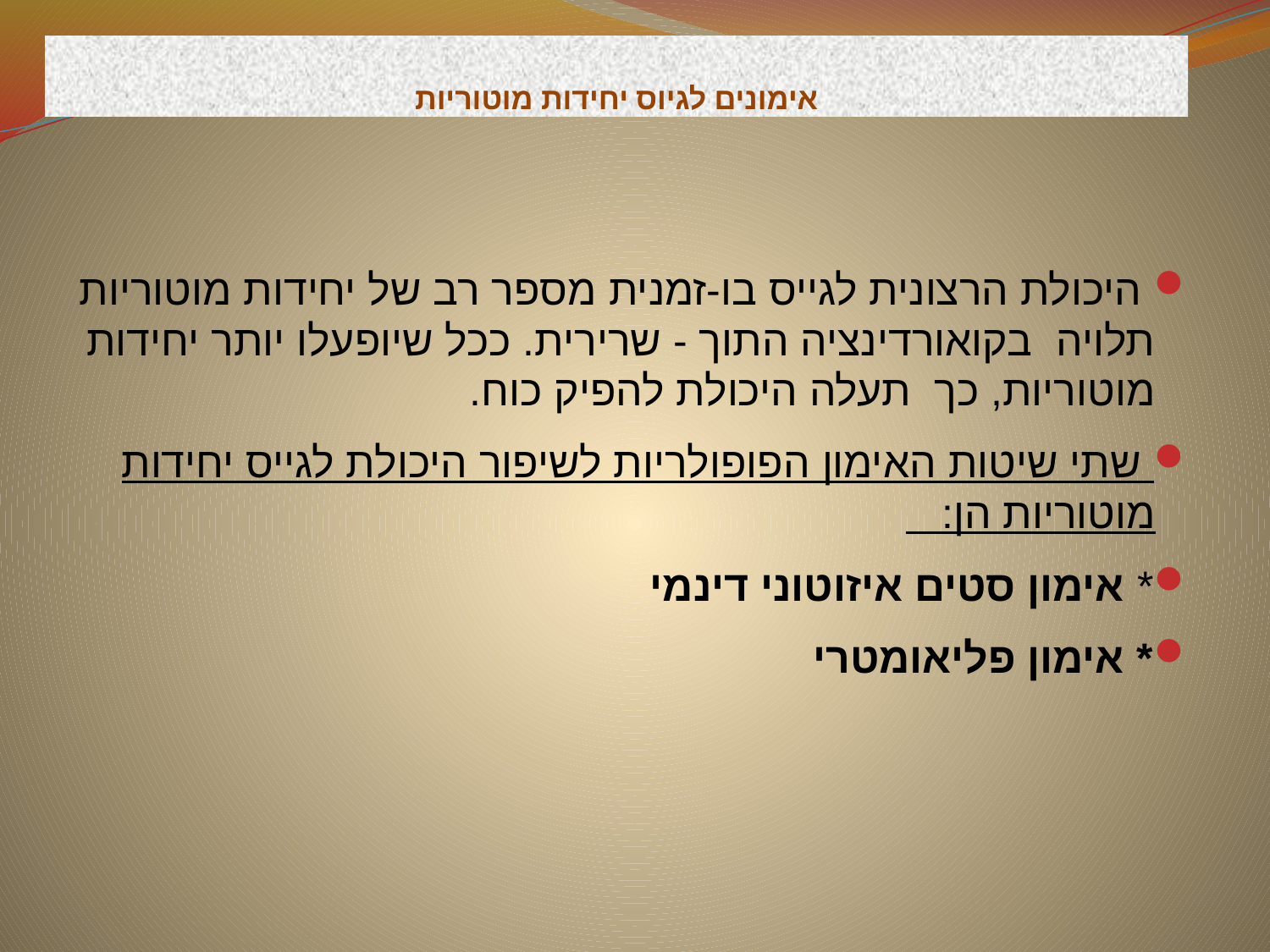

# אימונים לגיוס יחידות מוטוריות
 היכולת הרצונית לגייס בו-זמנית מספר רב של יחידות מוטוריות תלויה  בקואורדינציה התוך - שרירית. ככל שיופעלו יותר יחידות מוטוריות, כך  תעלה היכולת להפיק כוח.
 שתי שיטות האימון הפופולריות לשיפור היכולת לגייס יחידות מוטוריות הן:
* אימון סטים איזוטוני דינמי
* אימון פליאומטרי